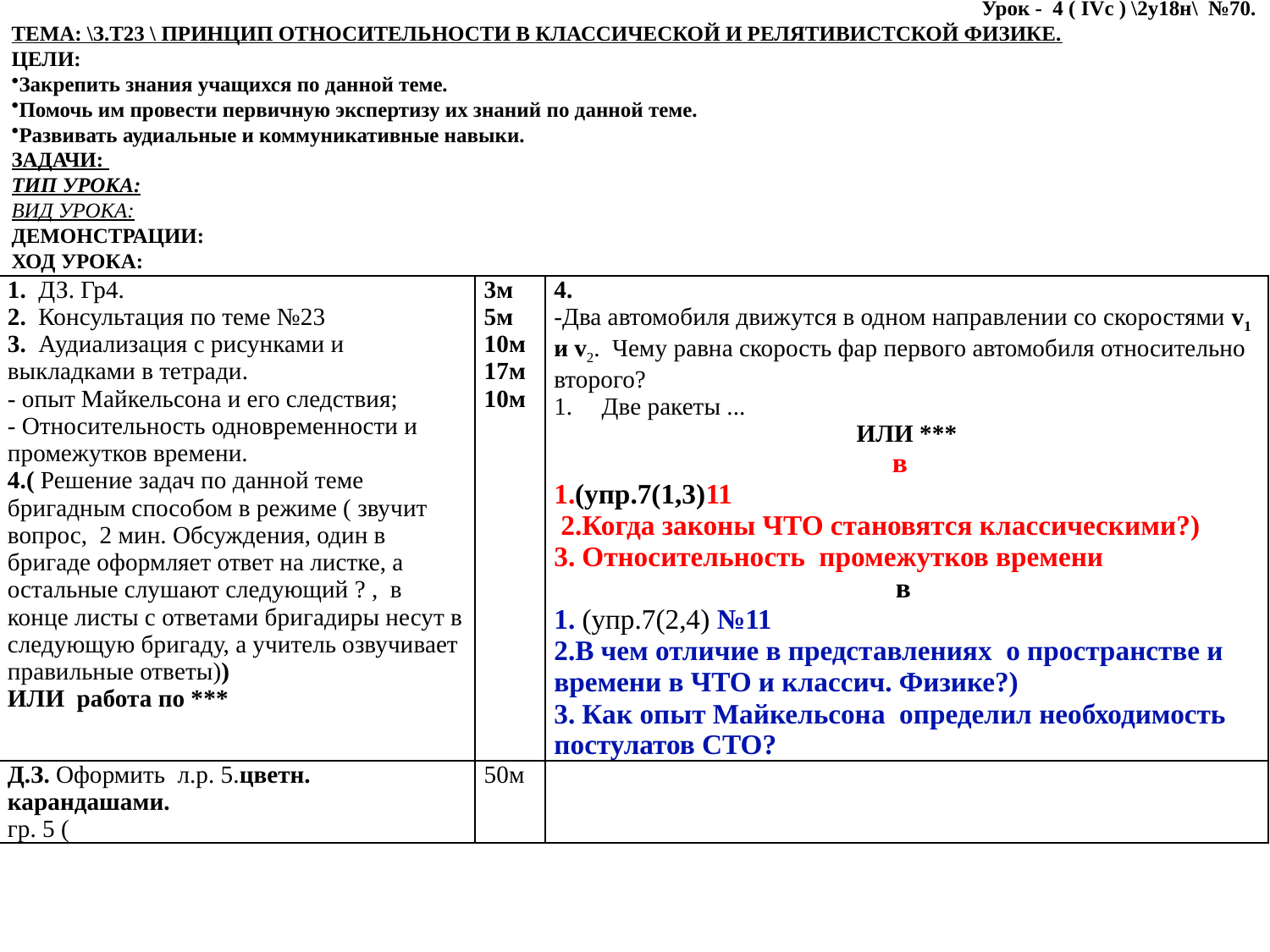

Урок -  4 ( IVc ) \2у18н\  №70.
ТЕМА: \З.Т23 \ ПРИНЦИП ОТНОСИТЕЛЬНОСТИ В КЛАССИЧЕСКОЙ И РЕЛЯТИВИСТСКОЙ ФИЗИКЕ.
ЦЕЛИ:
Закрепить знания учащихся по данной теме.
Помочь им провести первичную экспертизу их знаний по данной теме.
Развивать аудиальные и коммуникативные навыки.
ЗАДАЧИ:
ТИП УРОКА:
ВИД УРОКА:
ДЕМОНСТРАЦИИ:
ХОД УРОКА:

| 1. ДЗ. Гр4. 2. Консультация по теме №23 3. Аудиализация с рисунками и выкладками в тетради. - опыт Майкельсона и его следствия; - Относительность одновременности и промежутков времени. 4.( Решение задач по данной теме бригадным способом в режиме ( звучит вопрос, 2 мин. Обсуждения, один в бригаде оформляет ответ на листке, а остальные слушают следующий ? , в конце листы с ответами бригадиры несут в следующую бригаду, а учитель озвучивает правильные ответы)) ИЛИ работа по \*\*\* | 3м 5м 10м 17м 10м | 4. -Два автомобиля движутся в одном направлении со скоростями v1 и v2. Чему равна скорость фар первого автомобиля относительно второго? Две ракеты ... ИЛИ \*\*\* в 1.(упр.7(1,3)11 2.Когда законы ЧТО становятся классическими?) 3. Относительность промежутков времени в 1. (упр.7(2,4) №11 2.В чем отличие в представлениях о пространстве и времени в ЧТО и классич. Физике?) 3. Как опыт Майкельсона определил необходимость постулатов СТО? |
| --- | --- | --- |
| Д.З. Оформить л.р. 5.цветн. карандашами. гр. 5 ( | 50м |  |